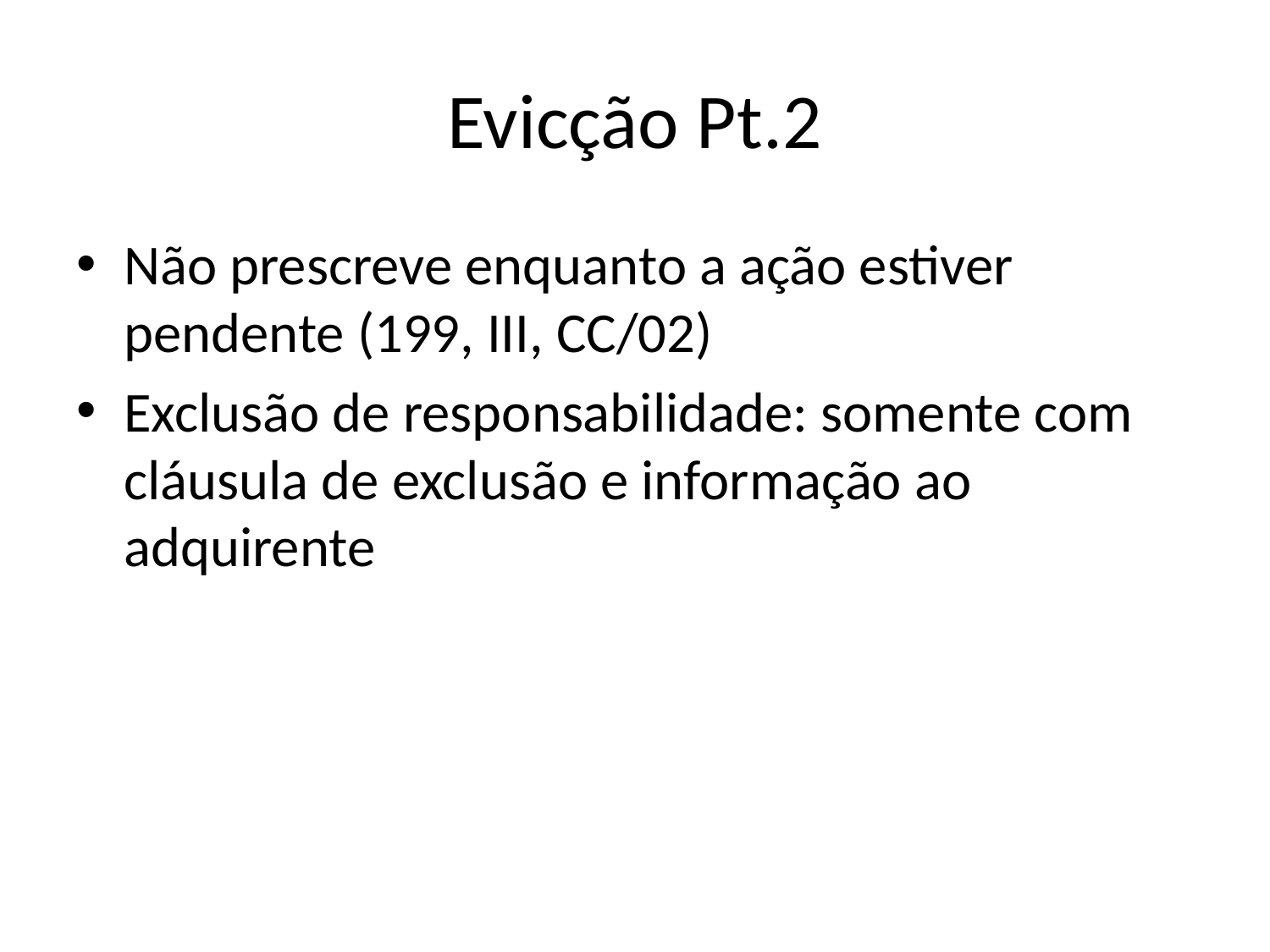

# Evicção Pt.2
Não prescreve enquanto a ação estiver pendente (199, III, CC/02)
Exclusão de responsabilidade: somente com cláusula de exclusão e informação ao adquirente